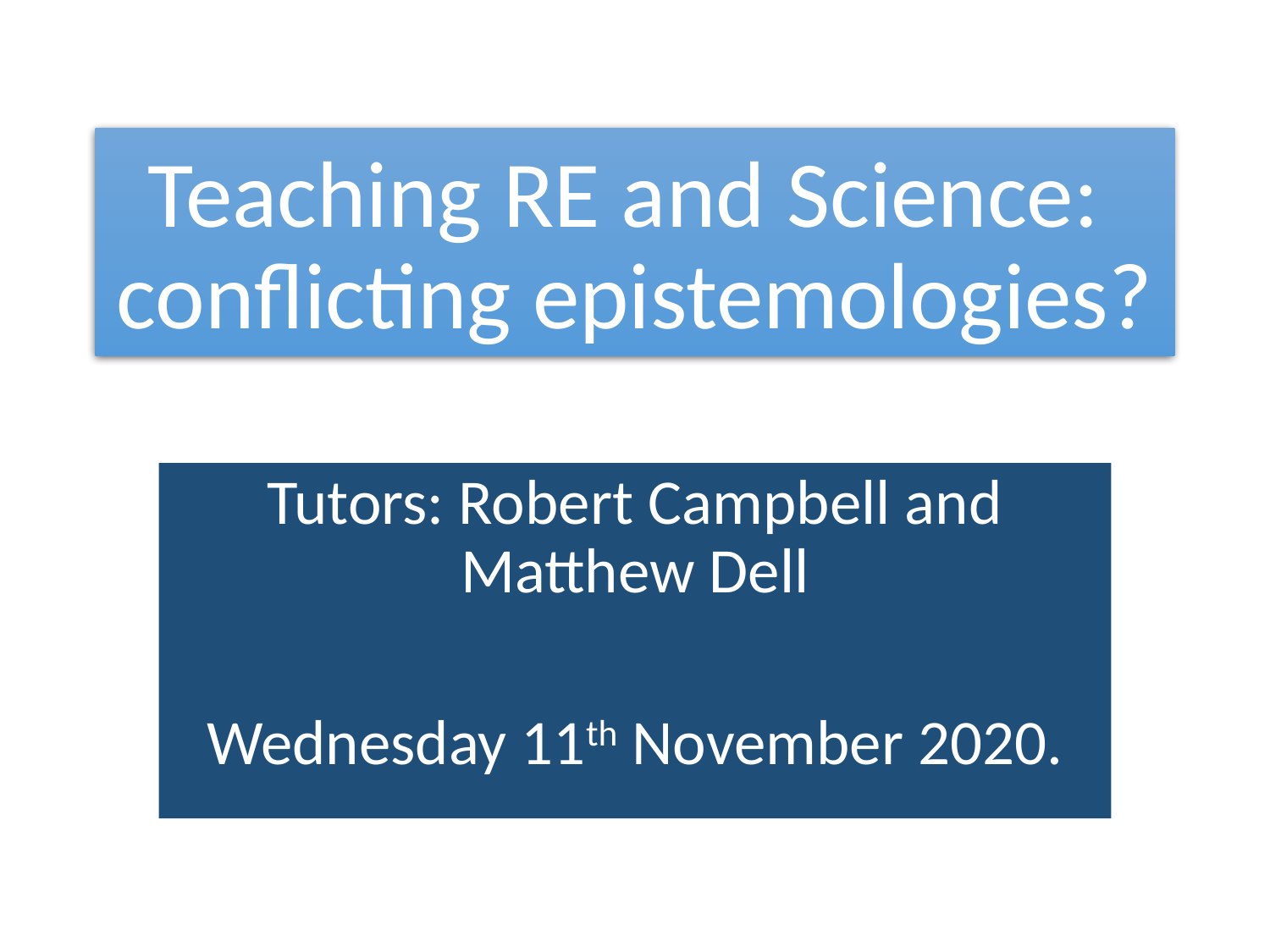

# Teaching RE and Science: conflicting epistemologies?
Tutors: Robert Campbell and Matthew Dell

Wednesday 11th November 2020.